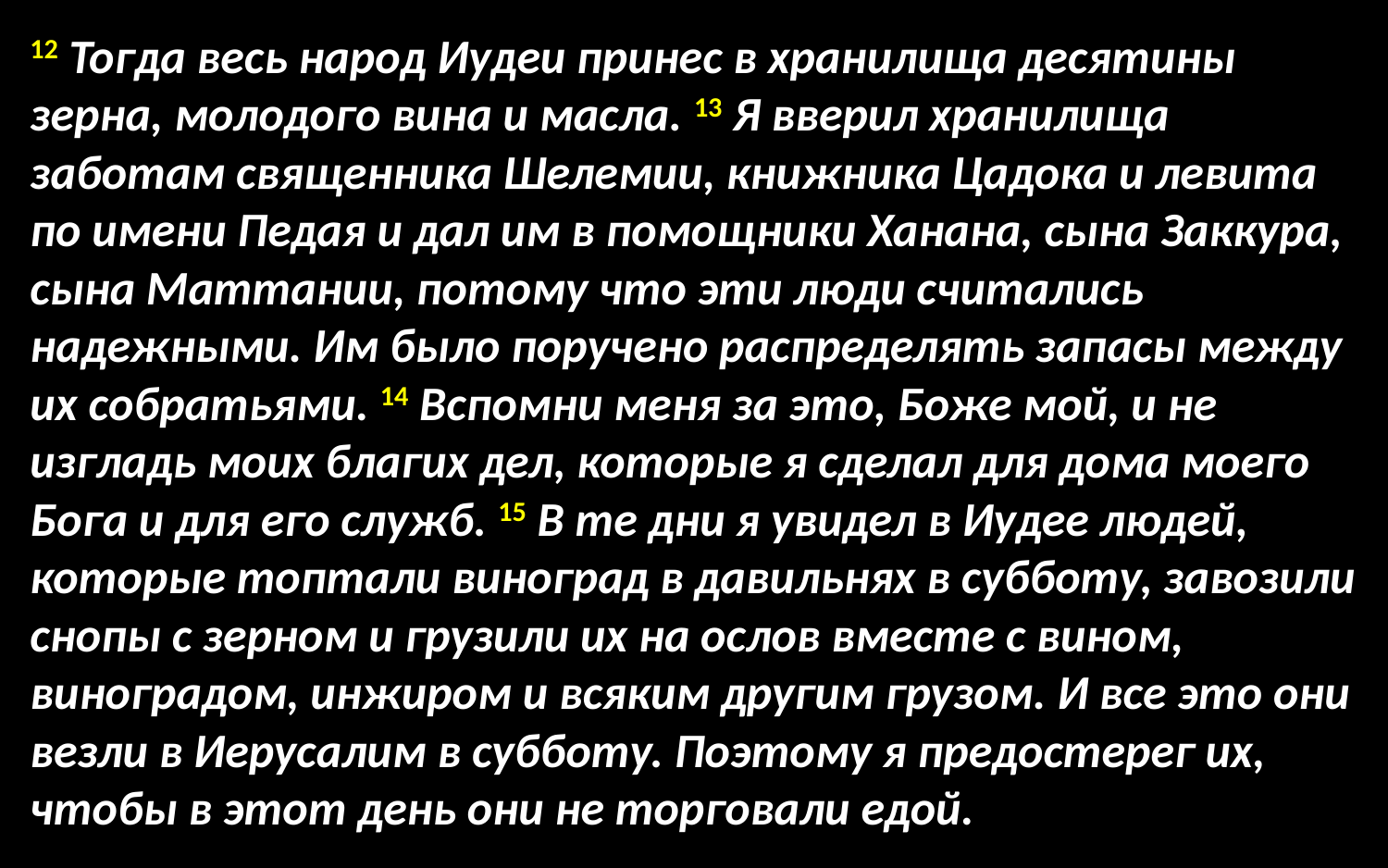

12 Тогда весь народ Иудеи принес в хранилища десятины зерна, молодого вина и масла. 13 Я вверил хранилища заботам священника Шелемии, книжника Цадока и левита по имени Педая и дал им в помощники Ханана, сына Заккура, сына Маттании, потому что эти люди считались надежными. Им было поручено распределять запасы между их собратьями. 14 Вспомни меня за это, Боже мой, и не изгладь моих благих дел, которые я сделал для дома моего Бога и для его служб. 15 В те дни я увидел в Иудее людей, которые топтали виноград в давильнях в субботу, завозили снопы с зерном и грузили их на ослов вместе с вином, виноградом, инжиром и всяким другим грузом. И все это они везли в Иерусалим в субботу. Поэтому я предостерег их, чтобы в этот день они не торговали едой.